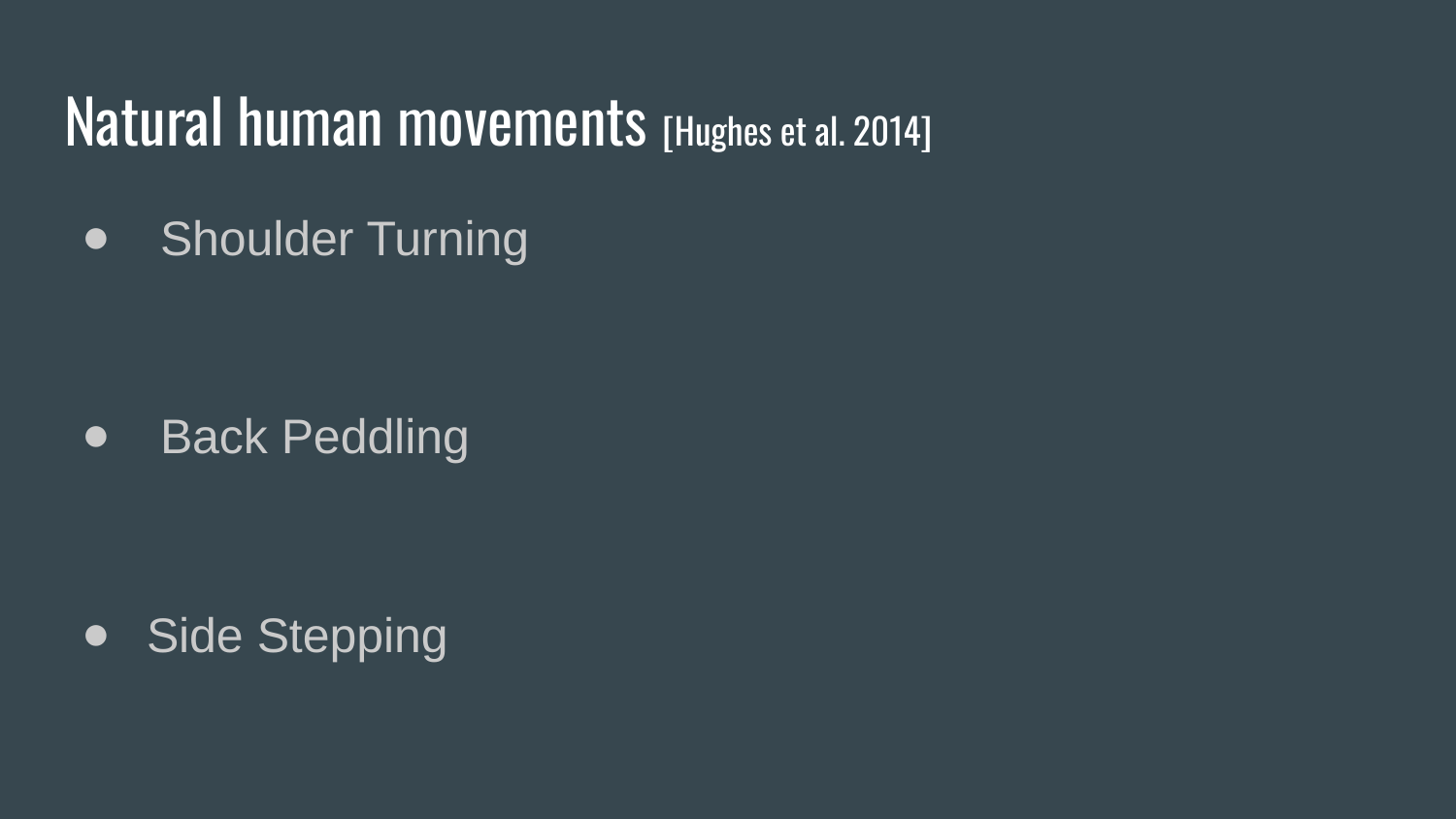

# Natural human movements [Hughes et al. 2014]
  Shoulder Turning

  Back Peddling

 Side Stepping